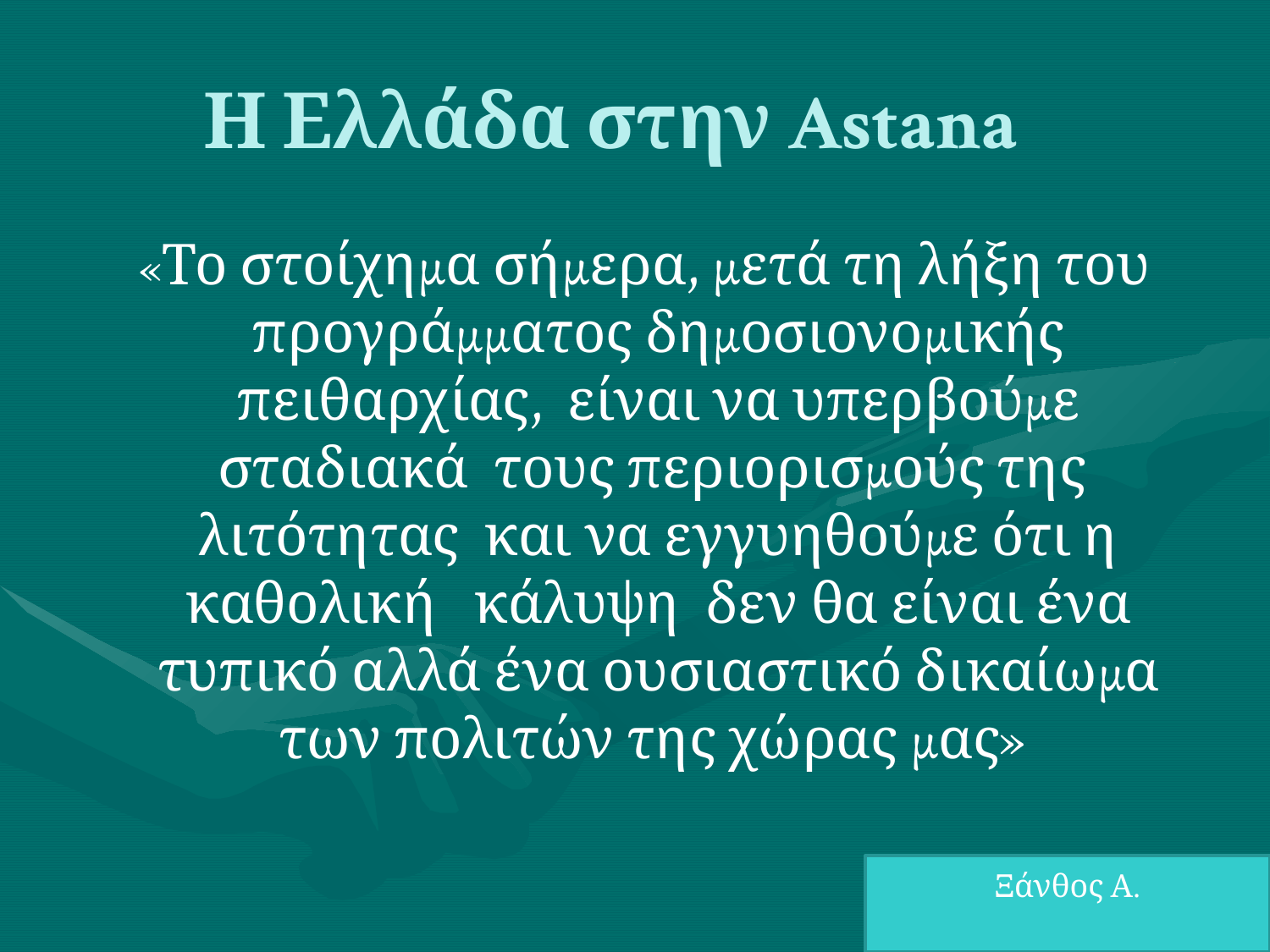

# Η Ελλάδα στην Astana
   «Το στοίχημα σήμερα, μετά τη λήξη του  προγράμματος δημοσιονομικής πειθαρχίας,  είναι να υπερβούμε σταδιακά  τους περιορισμούς της  λιτότητας  και να εγγυηθούμε ότι η καθολική   κάλυψη  δεν θα είναι ένα τυπικό αλλά ένα ουσιαστικό δικαίωμα των πολιτών της χώρας μας»

Ξάνθος Α.